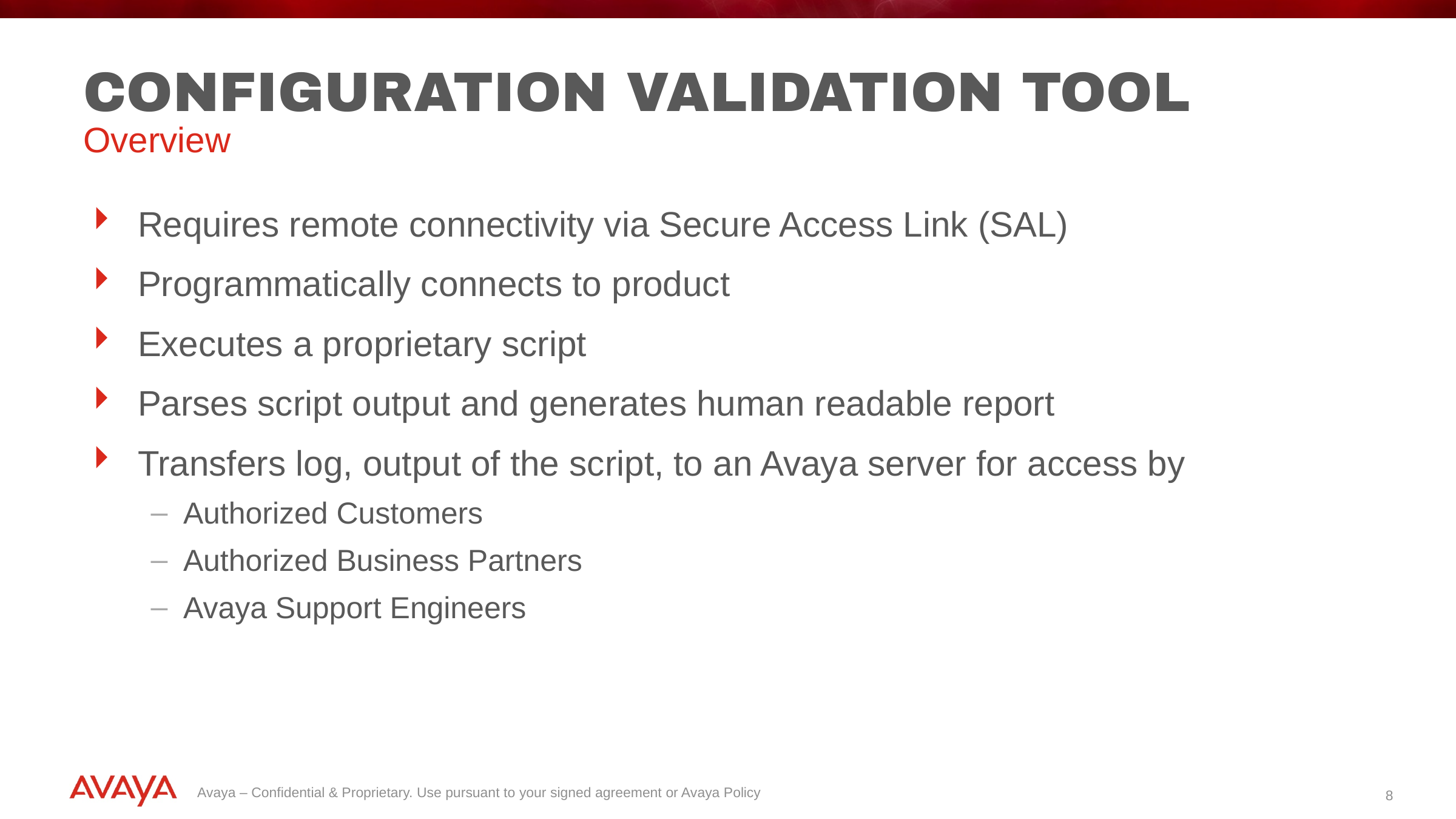

Configuration Validation Tool
Overview
Requires remote connectivity via Secure Access Link (SAL)
Programmatically connects to product
Executes a proprietary script
Parses script output and generates human readable report
Transfers log, output of the script, to an Avaya server for access by
Authorized Customers
Authorized Business Partners
Avaya Support Engineers